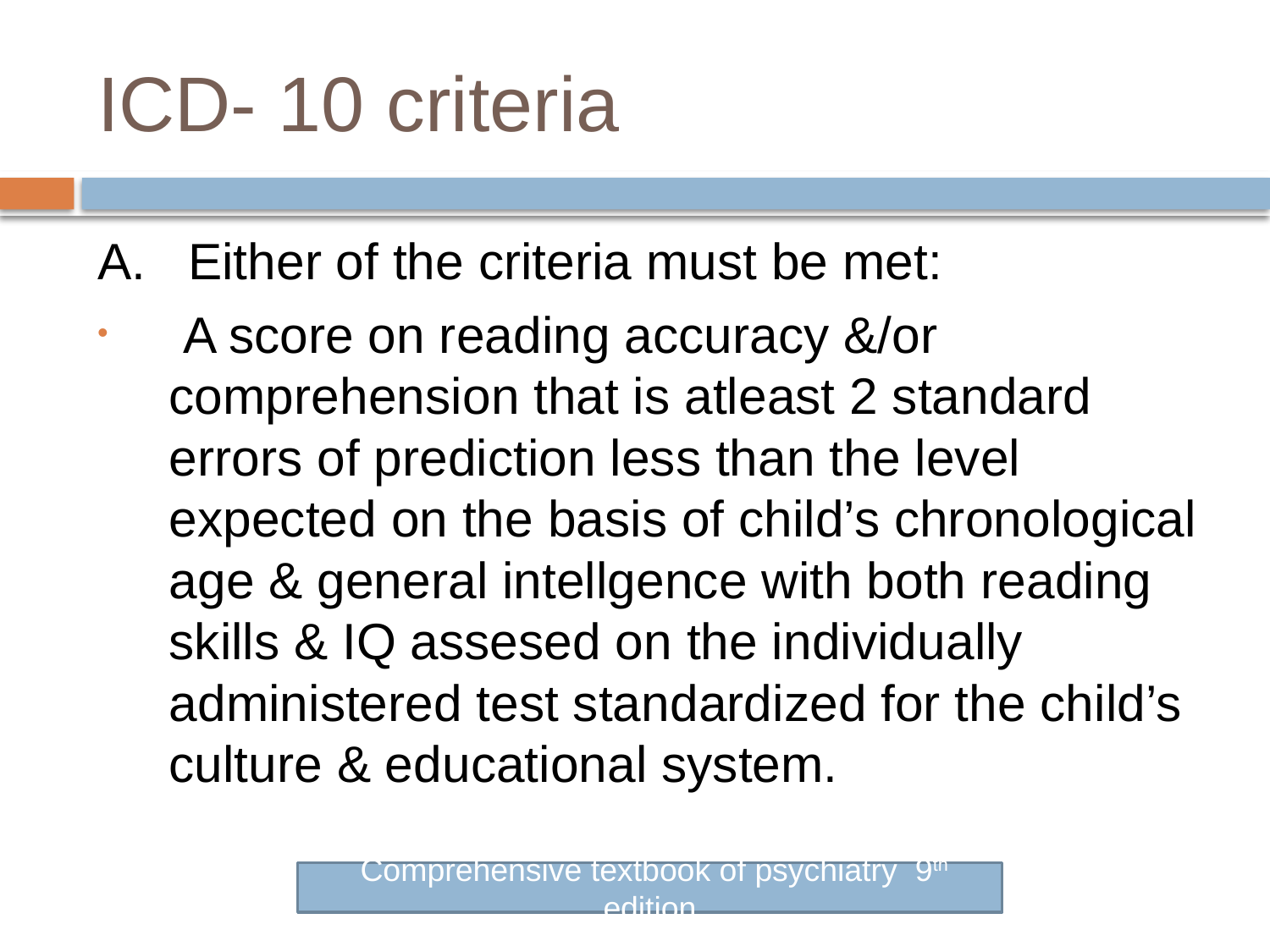

# ICD- 10 criteria
A.   Either of the criteria must be met:
 A score on reading accuracy &/or comprehension that is atleast 2 standard errors of prediction less than the level expected on the basis of child’s chronological age & general intellgence with both reading skills & IQ assesed on the individually administered test standardized for the child’s culture & educational system.

 Comprehensive textbook of psychiatry  9th edition